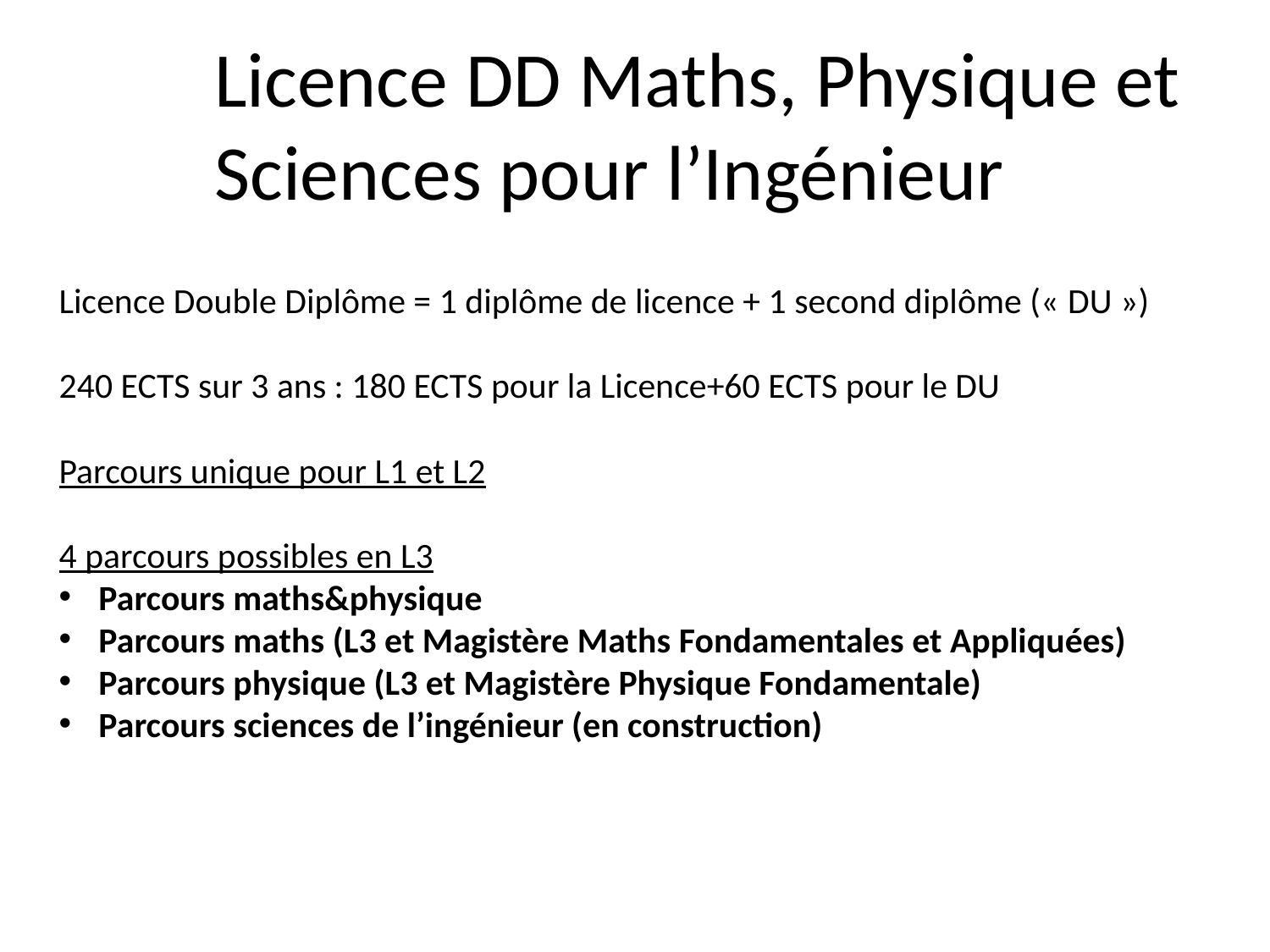

Licence DD Maths, Physique et
Sciences pour l’Ingénieur
Licence Double Diplôme = 1 diplôme de licence + 1 second diplôme (« DU »)

240 ECTS sur 3 ans : 180 ECTS pour la Licence+60 ECTS pour le DU

Parcours unique pour L1 et L2

4 parcours possibles en L3
Parcours maths&physique
Parcours maths (L3 et Magistère Maths Fondamentales et Appliquées)
Parcours physique (L3 et Magistère Physique Fondamentale)
Parcours sciences de l’ingénieur (en construction)